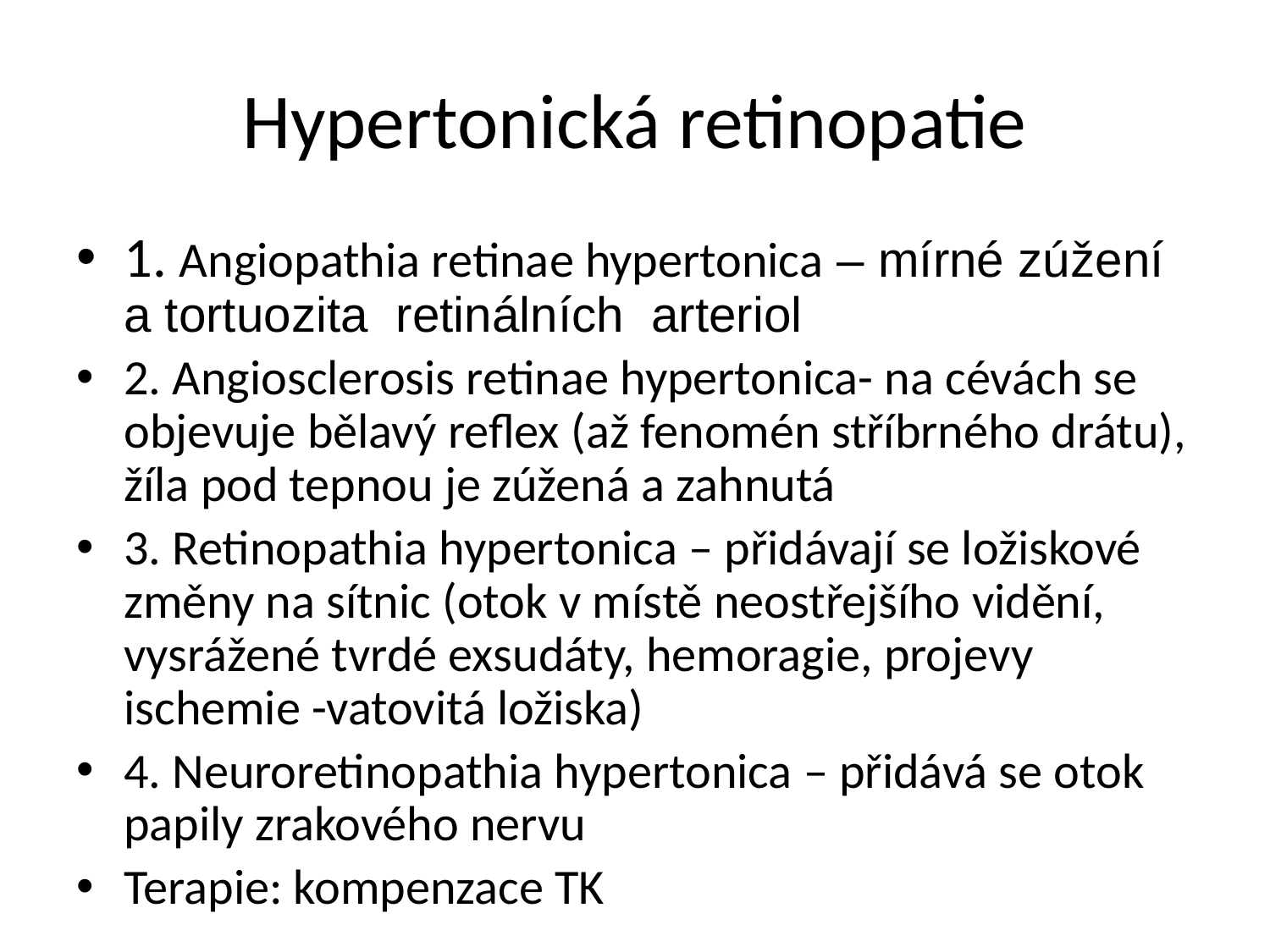

# Hypertonická retinopatie
1. Angiopathia retinae hypertonica – mírné zúžení a tortuozita  retinálních  arteriol
2. Angiosclerosis retinae hypertonica- na cévách se objevuje bělavý reflex (až fenomén stříbrného drátu), žíla pod tepnou je zúžená a zahnutá
3. Retinopathia hypertonica – přidávají se ložiskové změny na sítnic (otok v místě neostřejšího vidění, vysrážené tvrdé exsudáty, hemoragie, projevy ischemie -vatovitá ložiska)
4. Neuroretinopathia hypertonica – přidává se otok papily zrakového nervu
Terapie: kompenzace TK